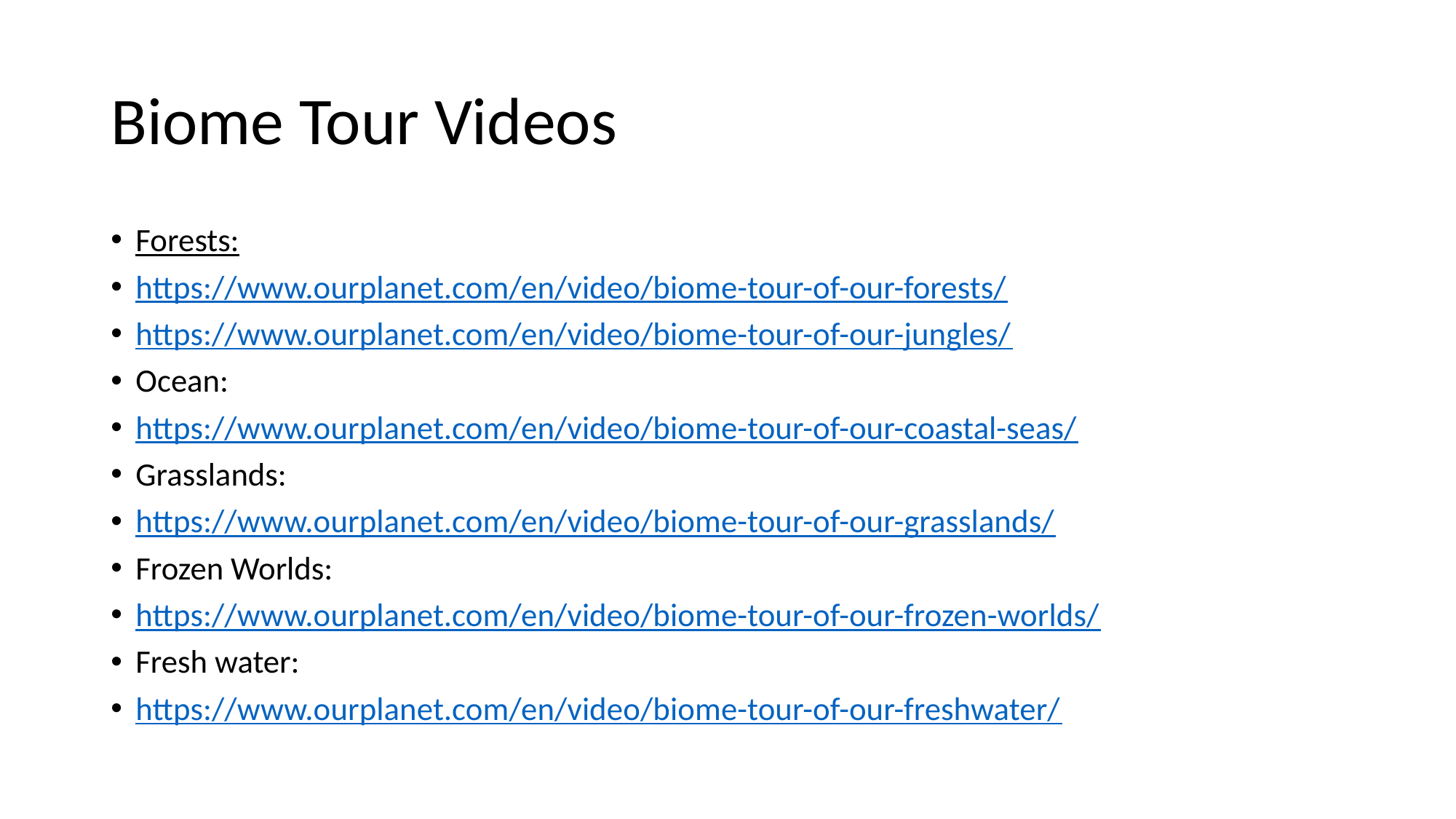

# Biome Tour Videos
Forests:
https://www.ourplanet.com/en/video/biome-tour-of-our-forests/
https://www.ourplanet.com/en/video/biome-tour-of-our-jungles/
Ocean:
https://www.ourplanet.com/en/video/biome-tour-of-our-coastal-seas/
Grasslands:
https://www.ourplanet.com/en/video/biome-tour-of-our-grasslands/
Frozen Worlds:
https://www.ourplanet.com/en/video/biome-tour-of-our-frozen-worlds/
Fresh water:
https://www.ourplanet.com/en/video/biome-tour-of-our-freshwater/